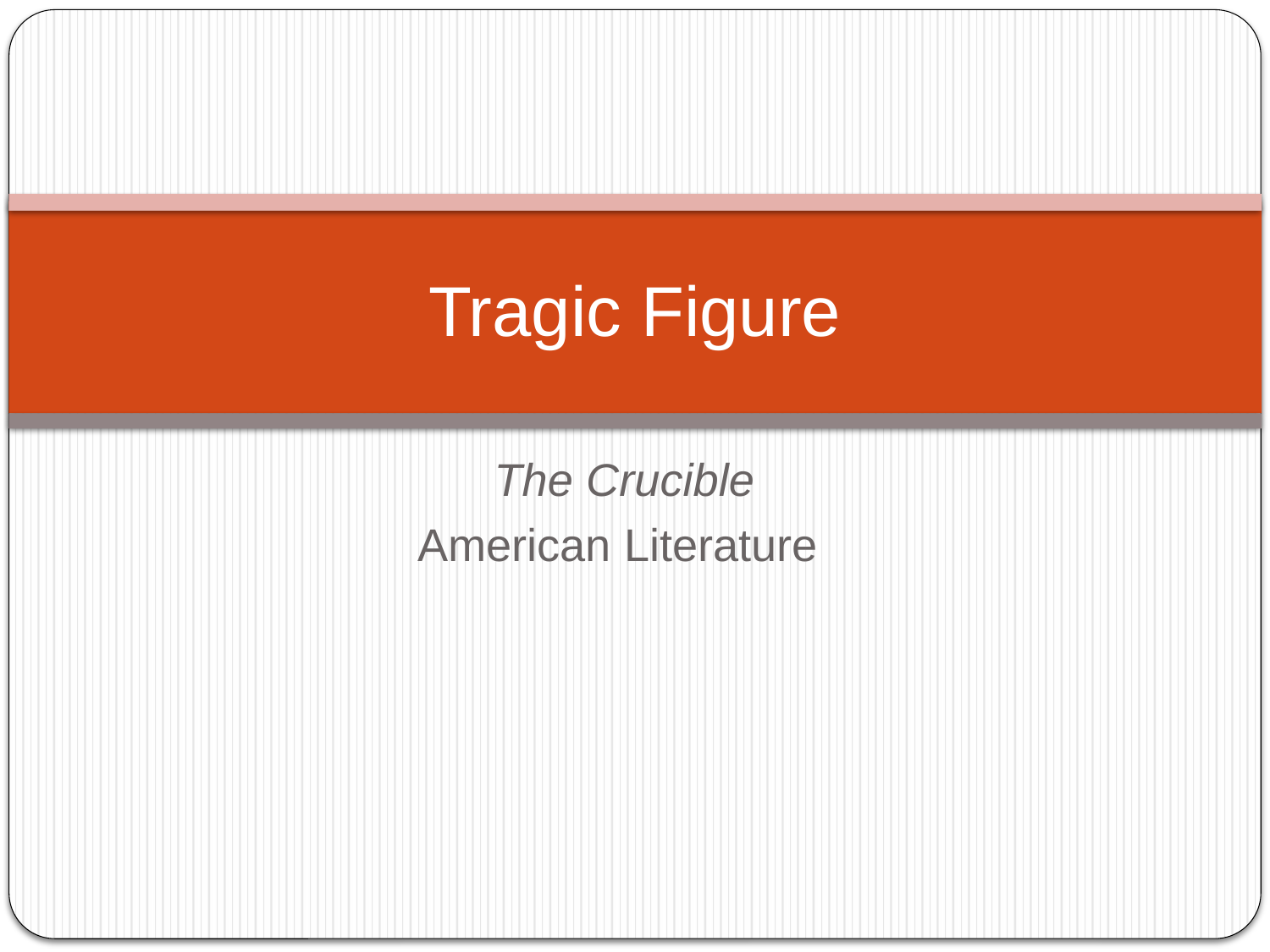

# Tragic Figure
The Crucible
American Literature